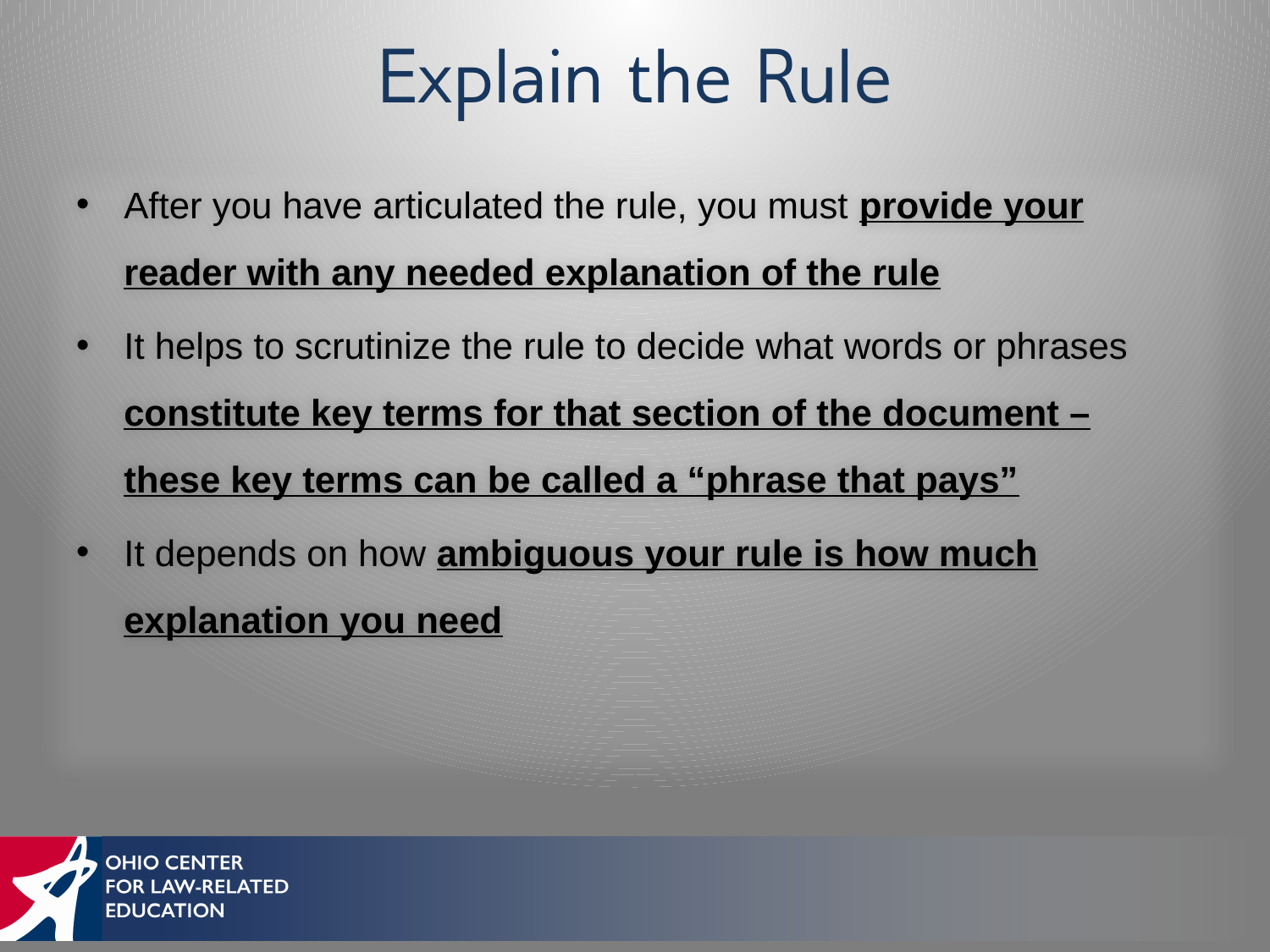

# Explain the Rule
After you have articulated the rule, you must provide your reader with any needed explanation of the rule
It helps to scrutinize the rule to decide what words or phrases constitute key terms for that section of the document – these key terms can be called a “phrase that pays”
It depends on how ambiguous your rule is how much explanation you need